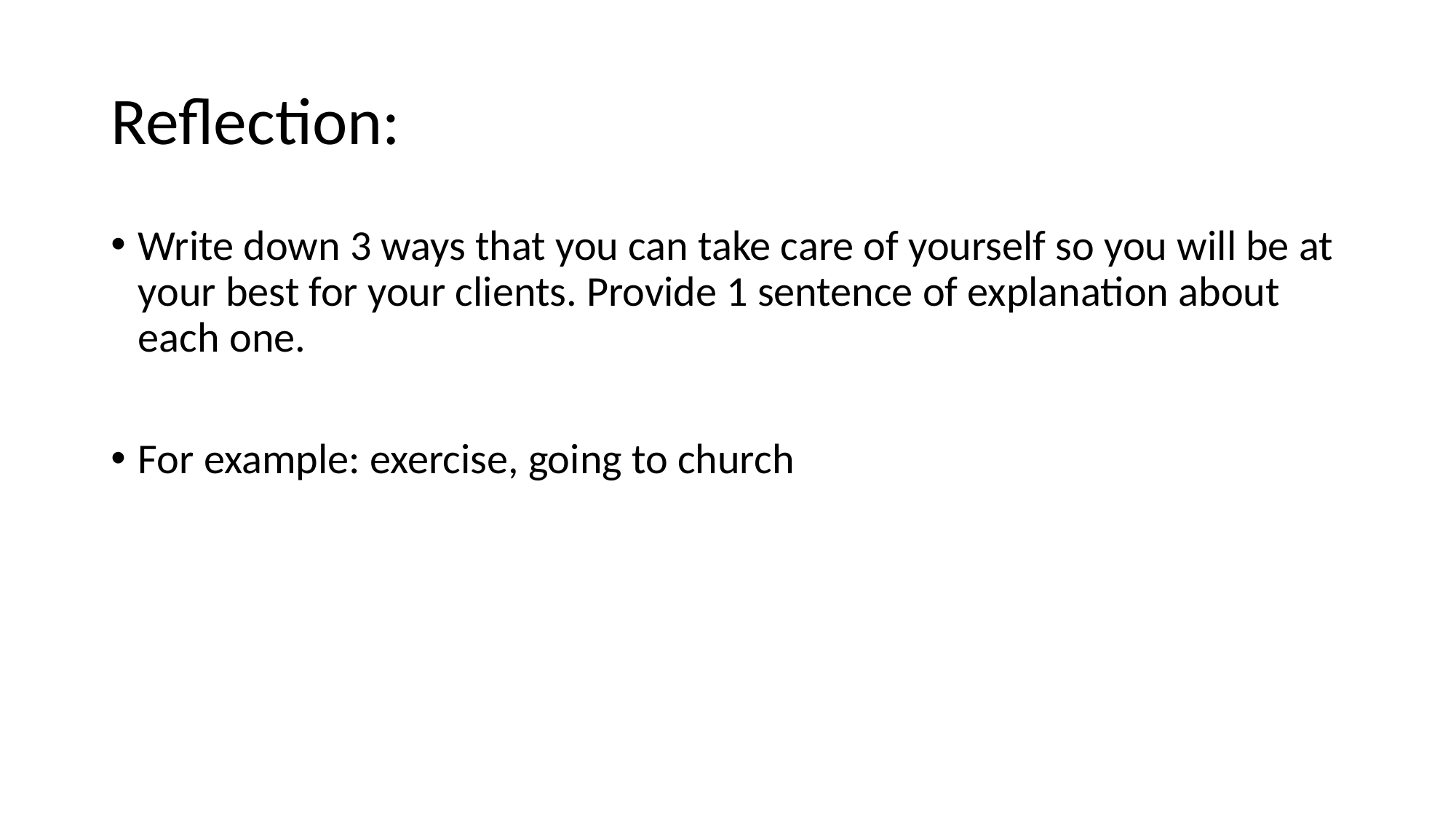

# Reflection:
Write down 3 ways that you can take care of yourself so you will be at your best for your clients. Provide 1 sentence of explanation about each one.

For example: exercise, going to church